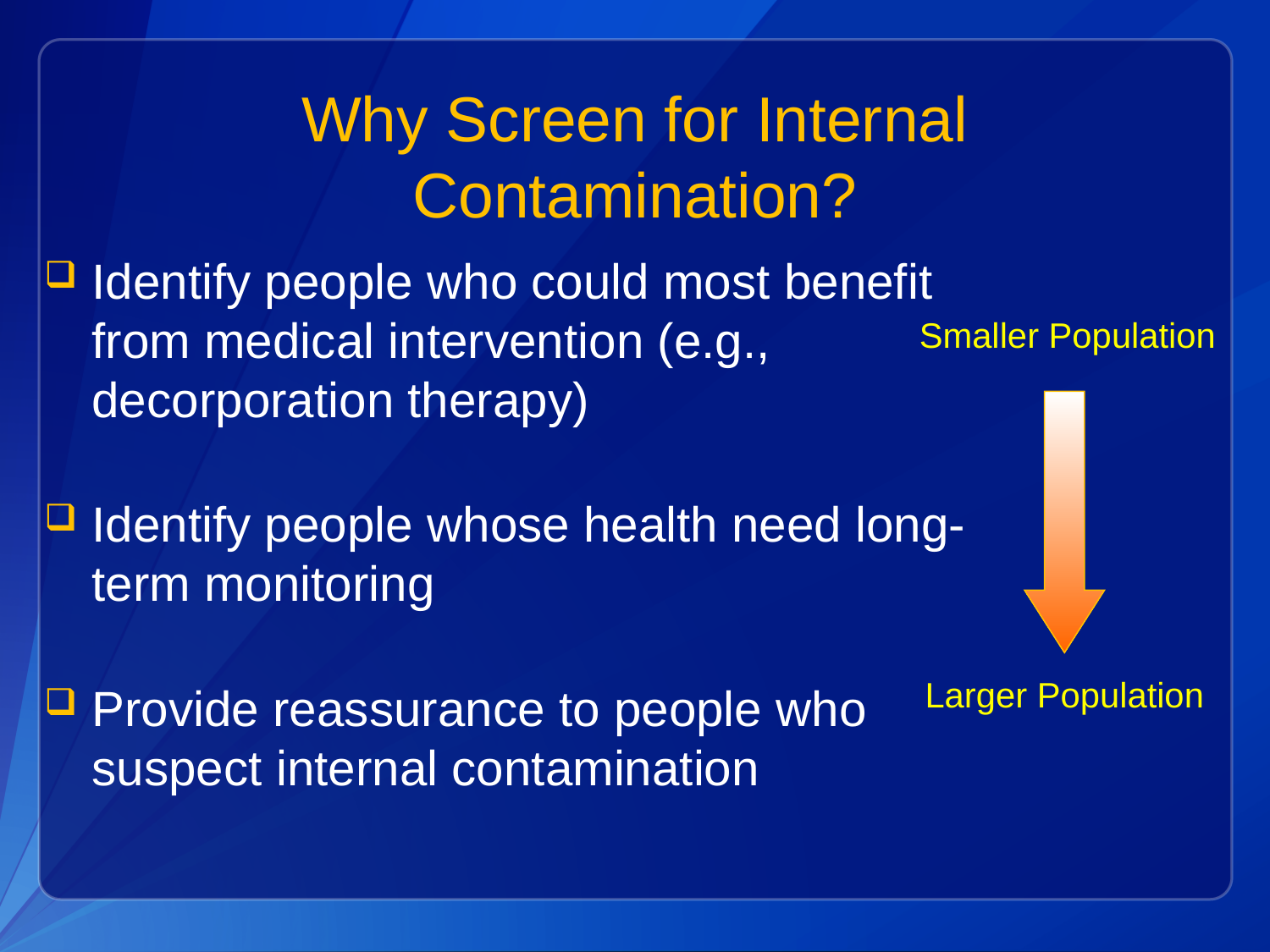

# Why Screen for Internal Contamination?
Identify people who could most benefit from medical intervention (e.g., decorporation therapy)

Identify people whose health need long-term monitoring

Provide reassurance to people who suspect internal contamination

Smaller Population

Larger Population